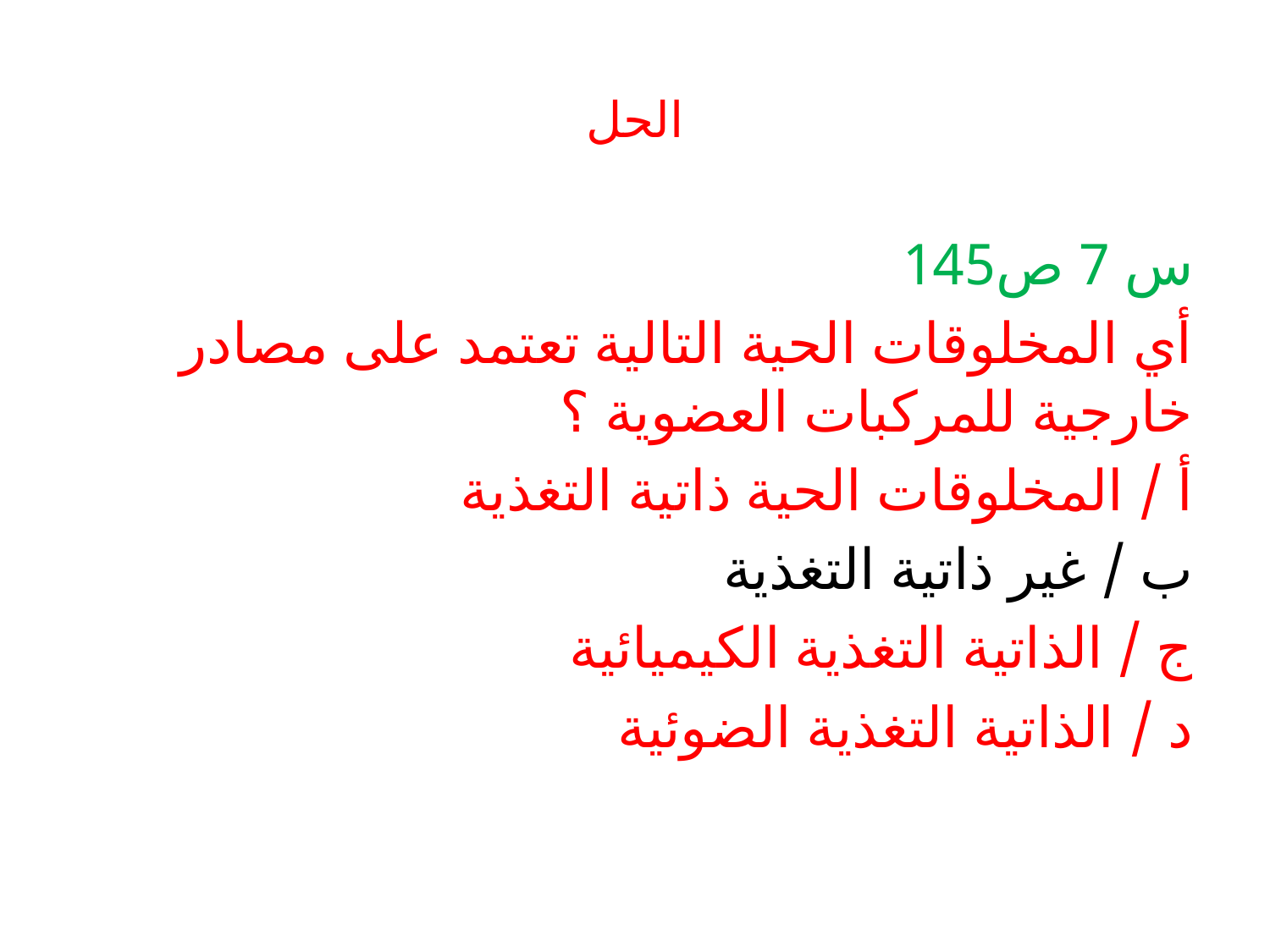

# الحل
س 7 ص145
أي المخلوقات الحية التالية تعتمد على مصادر خارجية للمركبات العضوية ؟
أ / المخلوقات الحية ذاتية التغذية
ب / غير ذاتية التغذية
ج / الذاتية التغذية الكيميائية
د / الذاتية التغذية الضوئية